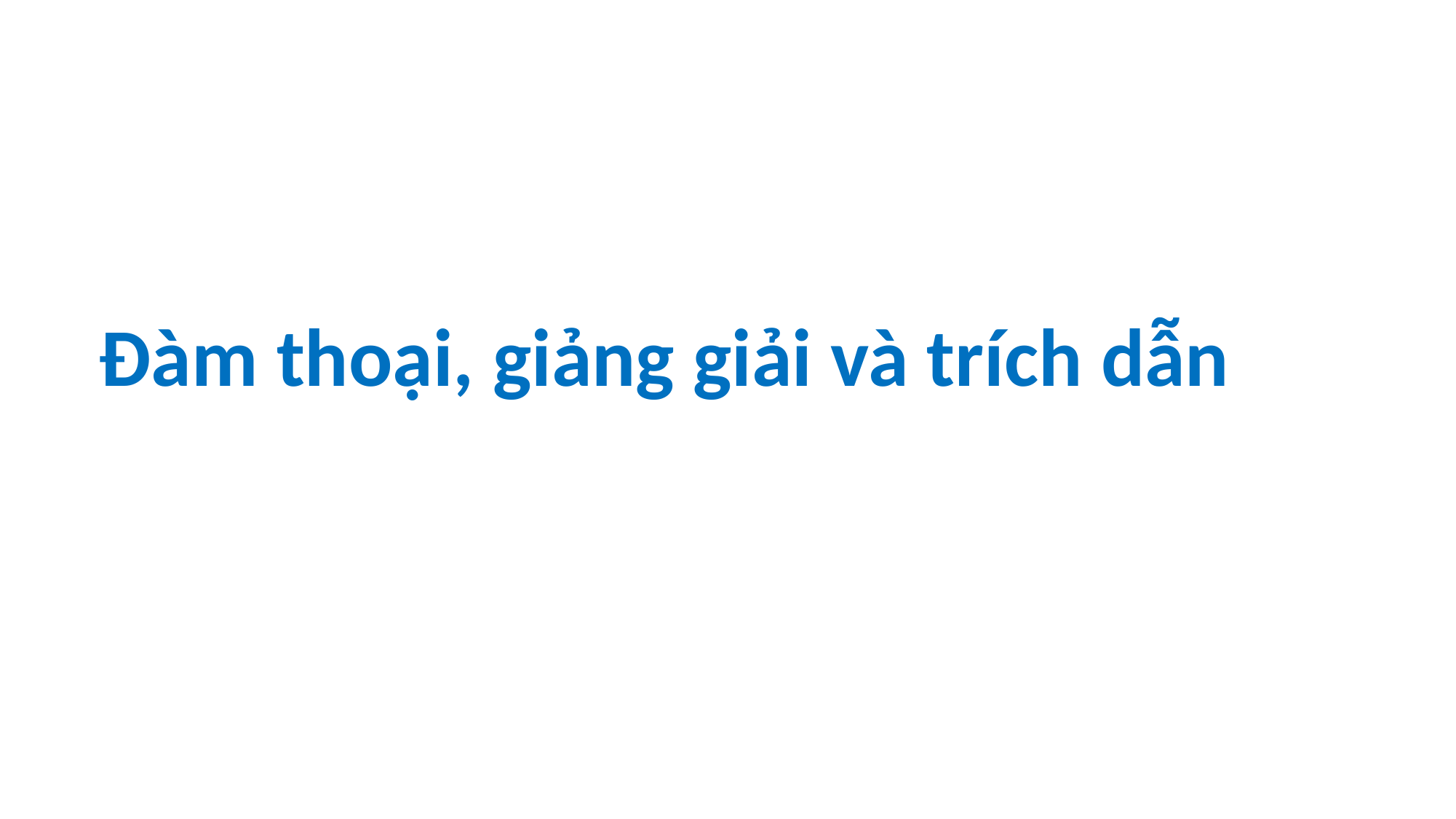

Đàm thoại, giảng giải và trích dẫn